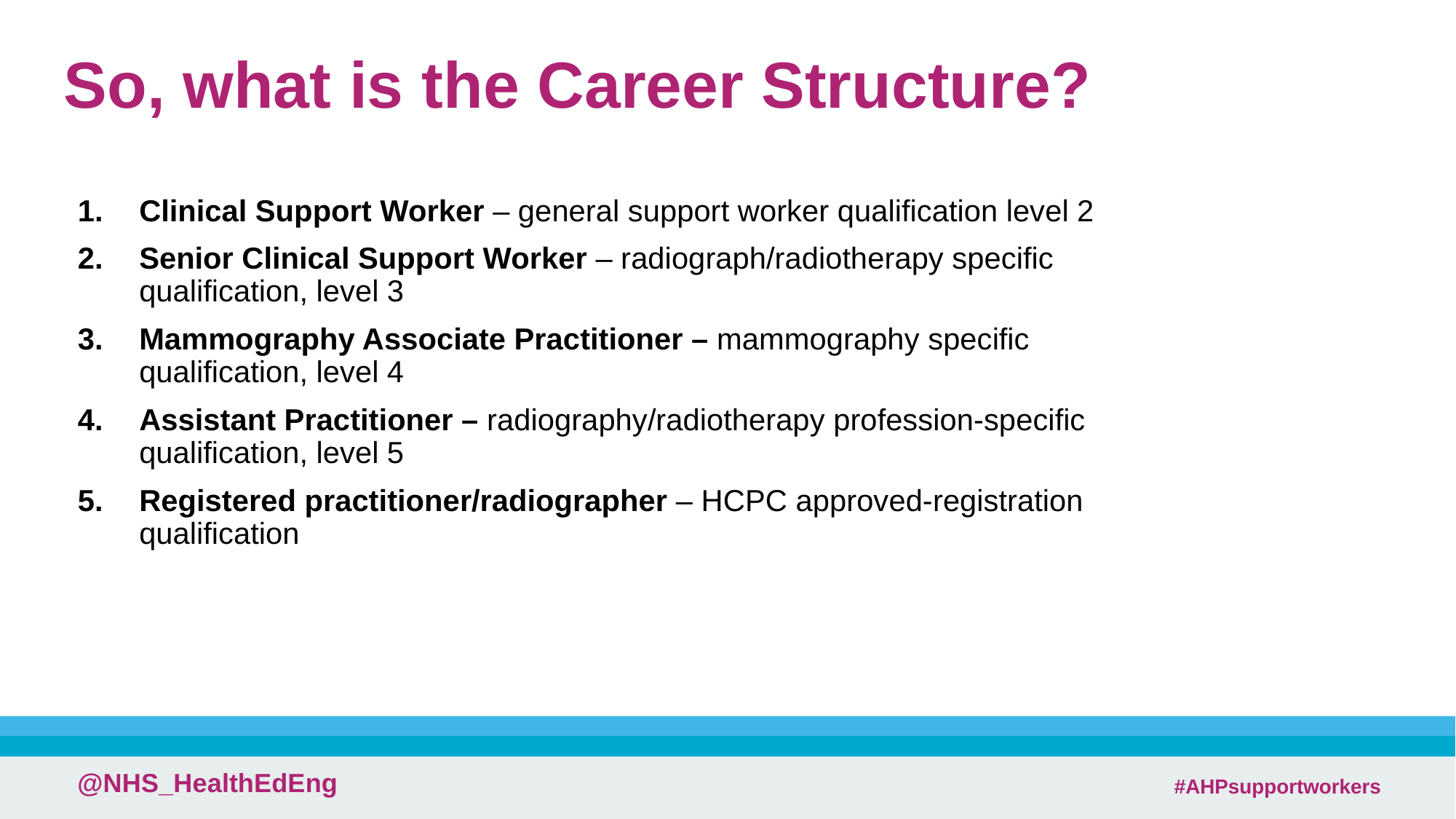

# So, what is the Career Structure?
Clinical Support Worker – general support worker qualification level 2
Senior Clinical Support Worker – radiograph/radiotherapy specific qualification, level 3
Mammography Associate Practitioner – mammography specific qualification, level 4
Assistant Practitioner – radiography/radiotherapy profession-specific qualification, level 5
Registered practitioner/radiographer – HCPC approved-registration qualification

 #AHPsupportworkers